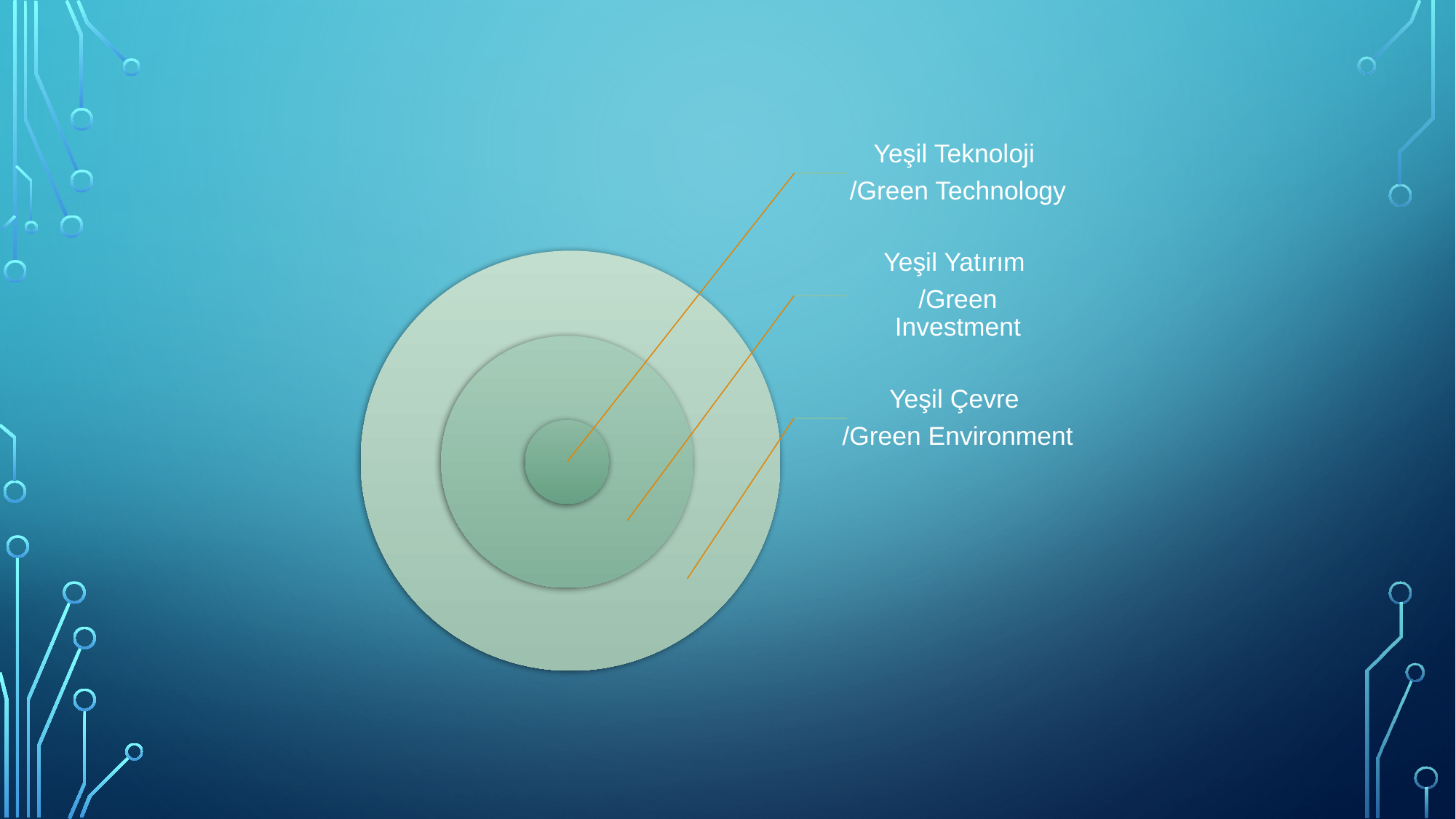

Yeşil Teknoloji
/Green Technology
Yeşil Yatırım
/Green Investment
Yeşil Çevre
/Green Environment